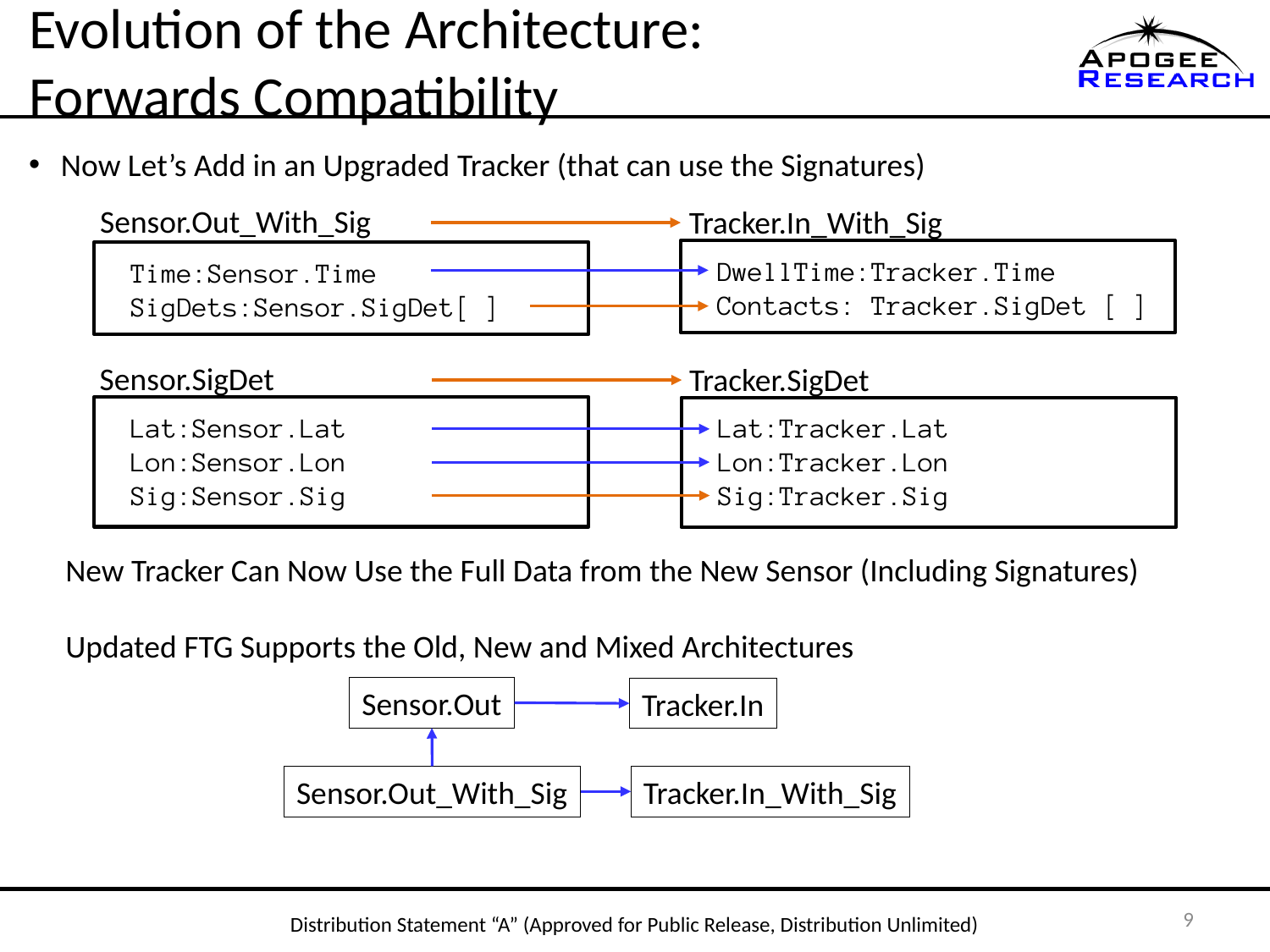

# Evolution of the Architecture: Forwards Compatibility
Now Let’s Add in an Upgraded Tracker (that can use the Signatures)
Sensor.Out_With_Sig
Tracker.In_With_Sig
DwellTime:Tracker.Time
Contacts: Tracker.SigDet [ ]
Time:Sensor.Time
SigDets:Sensor.SigDet[ ]
Sensor.SigDet
Tracker.SigDet
Lat:Sensor.Lat
Lon:Sensor.Lon
Sig:Sensor.Sig
Lat:Tracker.Lat
Lon:Tracker.Lon
Sig:Tracker.Sig
New Tracker Can Now Use the Full Data from the New Sensor (Including Signatures)

Updated FTG Supports the Old, New and Mixed Architectures
Sensor.Out
Tracker.In
Sensor.Out_With_Sig
Tracker.In_With_Sig
9